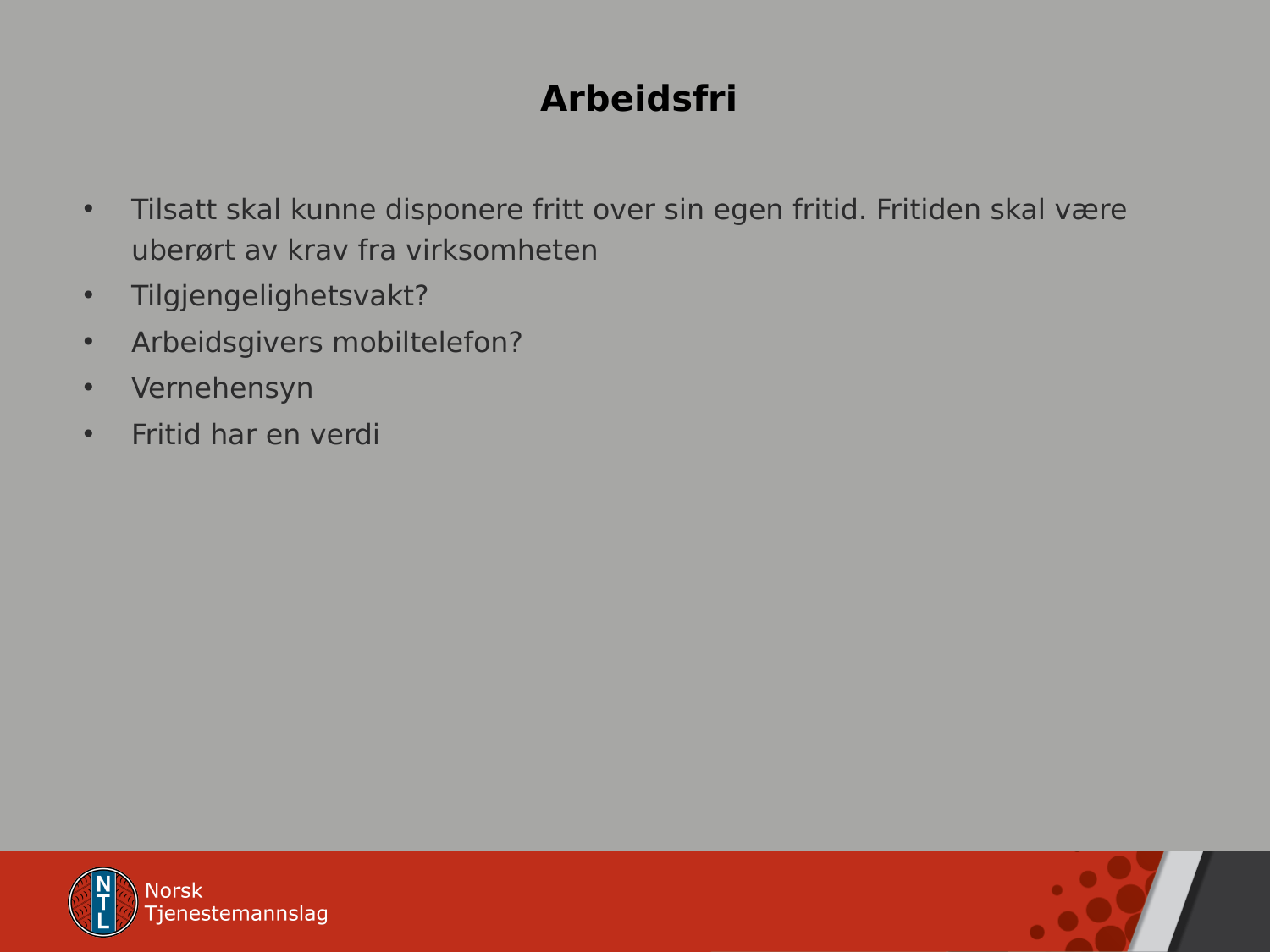

# Arbeidsfri
Tilsatt skal kunne disponere fritt over sin egen fritid. Fritiden skal være uberørt av krav fra virksomheten
Tilgjengelighetsvakt?
Arbeidsgivers mobiltelefon?
Vernehensyn
Fritid har en verdi